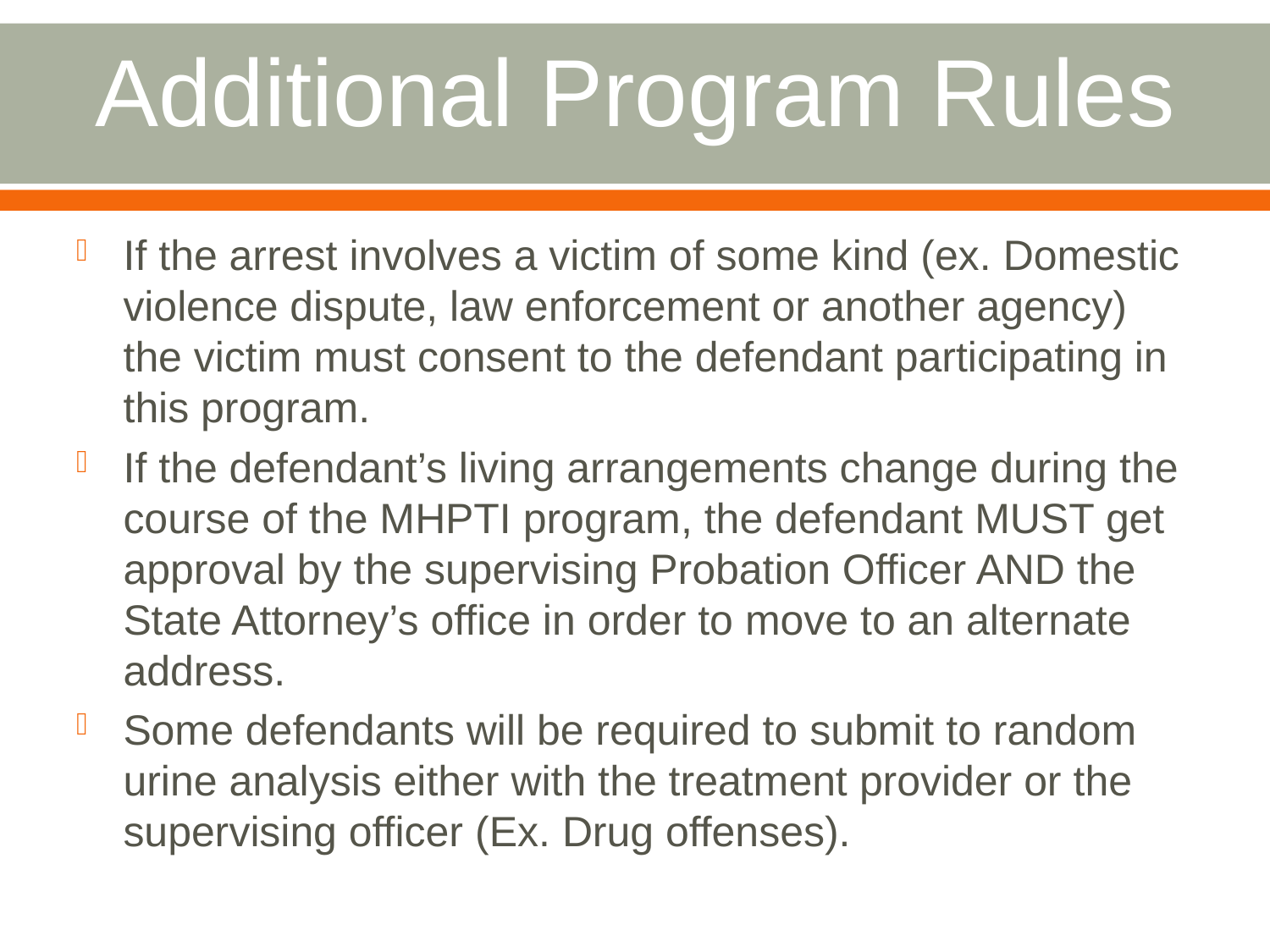

Additional Program Rules
If the arrest involves a victim of some kind (ex. Domestic violence dispute, law enforcement or another agency) the victim must consent to the defendant participating in this program.
If the defendant’s living arrangements change during the course of the MHPTI program, the defendant MUST get approval by the supervising Probation Officer AND the State Attorney’s office in order to move to an alternate address.
Some defendants will be required to submit to random urine analysis either with the treatment provider or the supervising officer (Ex. Drug offenses).